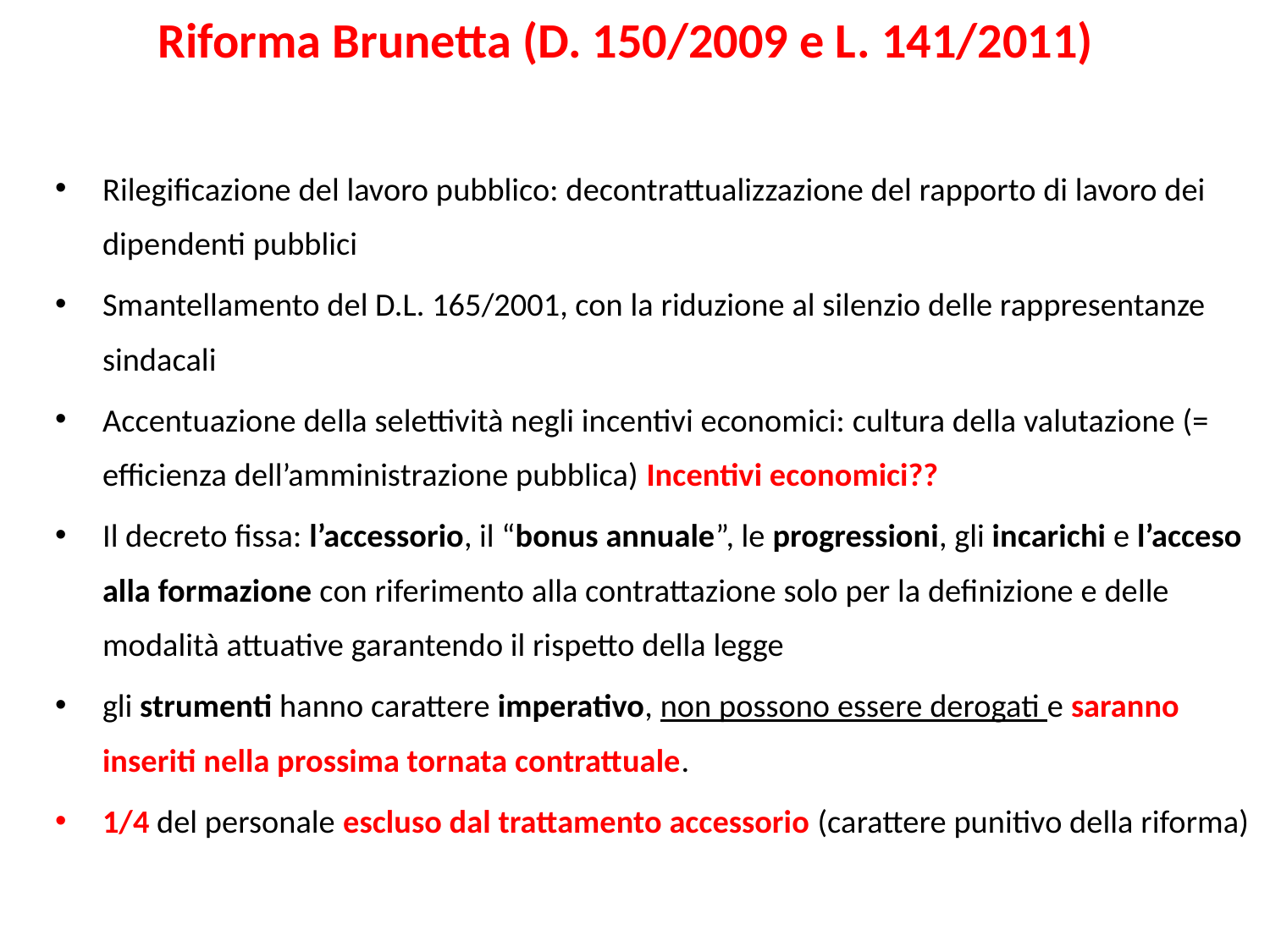

# Riforma Brunetta (D. 150/2009 e L. 141/2011)
Rilegificazione del lavoro pubblico: decontrattualizzazione del rapporto di lavoro dei dipendenti pubblici
Smantellamento del D.L. 165/2001, con la riduzione al silenzio delle rappresentanze sindacali
Accentuazione della selettività negli incentivi economici: cultura della valutazione (= efficienza dell’amministrazione pubblica) Incentivi economici??
Il decreto fissa: l’accessorio, il “bonus annuale”, le progressioni, gli incarichi e l’acceso alla formazione con riferimento alla contrattazione solo per la definizione e delle modalità attuative garantendo il rispetto della legge
gli strumenti hanno carattere imperativo, non possono essere derogati e saranno inseriti nella prossima tornata contrattuale.
1/4 del personale escluso dal trattamento accessorio (carattere punitivo della riforma)